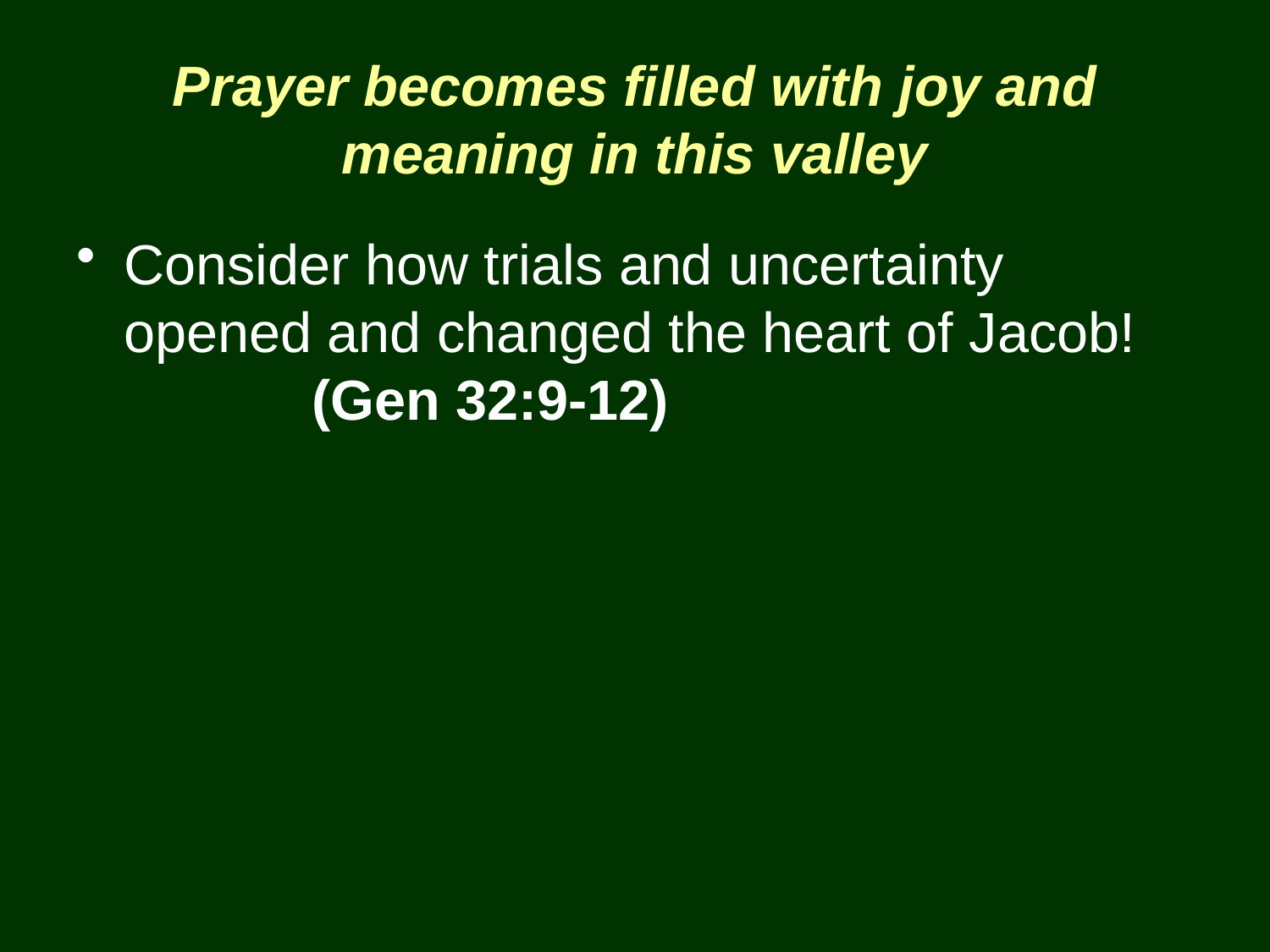

# Prayer becomes filled with joy and meaning in this valley
Consider how trials and uncertainty opened and changed the heart of Jacob!                (Gen 32:9-12)